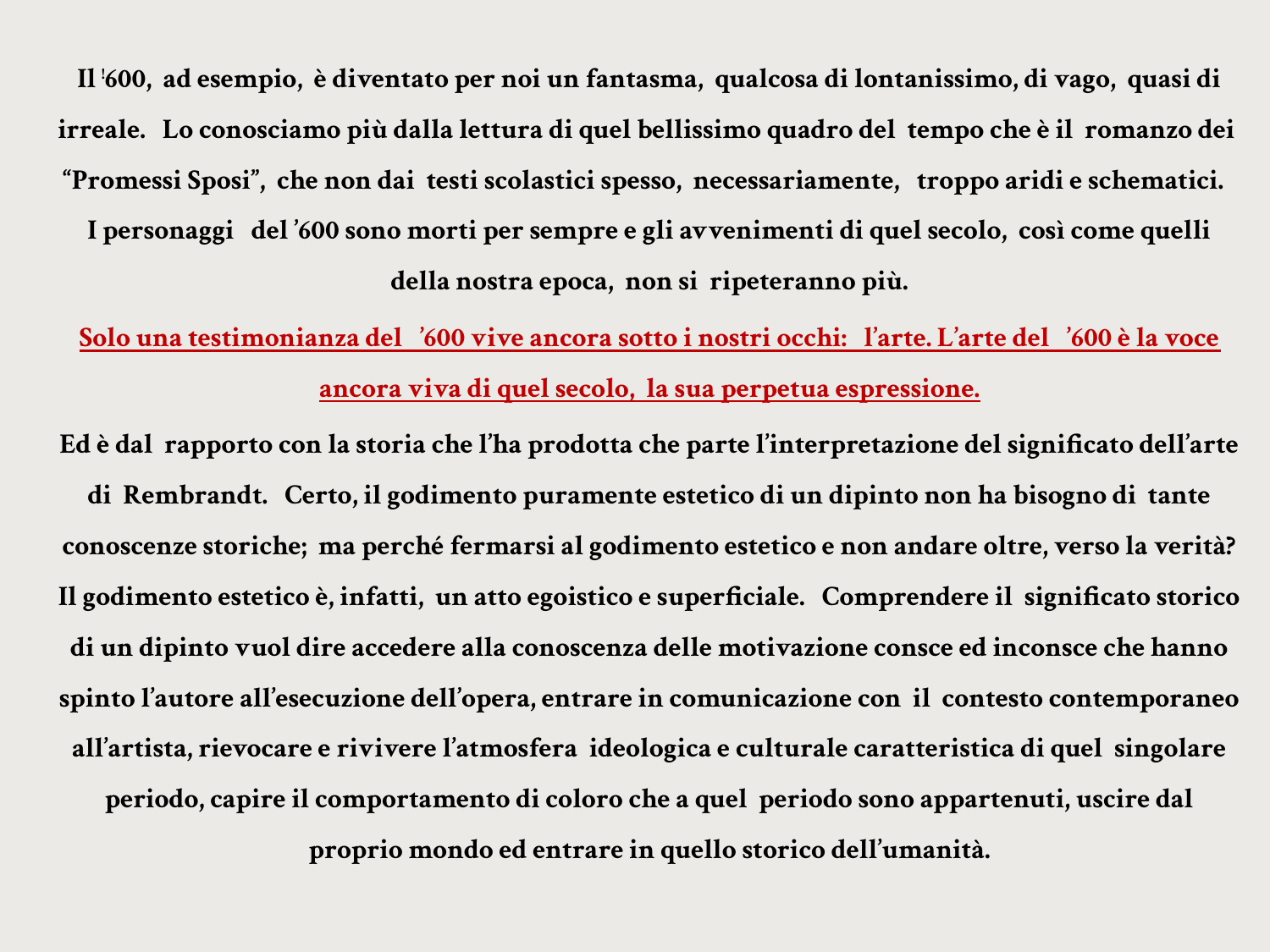

Il !600,  ad esempio,  è diventato per noi un fantasma,  qualcosa di lontanissimo, di vago,  quasi di irreale.   Lo conosciamo più dalla lettura di quel bellissimo quadro del  tempo che è il  romanzo dei  “Promessi Sposi”,  che non dai  testi scolastici spesso,  necessariamente,   troppo aridi e schematici.   I personaggi   del ’600 sono morti per sempre e gli avvenimenti di quel secolo,  così come quelli della nostra epoca,  non si  ripeteranno più.
Solo una testimonianza del   ’600 vive ancora sotto i nostri occhi:   l’arte. L’arte del   ’600 è la voce ancora viva di quel secolo,  la sua perpetua espressione.
Ed è dal  rapporto con la storia che l’ha prodotta che parte l’interpretazione del significato dell’arte di  Rembrandt.   Certo, il godimento puramente estetico di un dipinto non ha bisogno di  tante conoscenze storiche;  ma perché fermarsi al godimento estetico e non andare oltre, verso la verità? Il godimento estetico è, infatti,  un atto egoistico e superficiale.   Comprendere il  significato storico di un dipinto vuol dire accedere alla conoscenza delle motivazione consce ed inconsce che hanno spinto l’autore all’esecuzione dell’opera, entrare in comunicazione con  il  contesto contemporaneo all’artista, rievocare e rivivere l’atmosfera  ideologica e culturale caratteristica di quel  singolare periodo, capire il comportamento di coloro che a quel  periodo sono appartenuti, uscire dal proprio mondo ed entrare in quello storico dell’umanità.